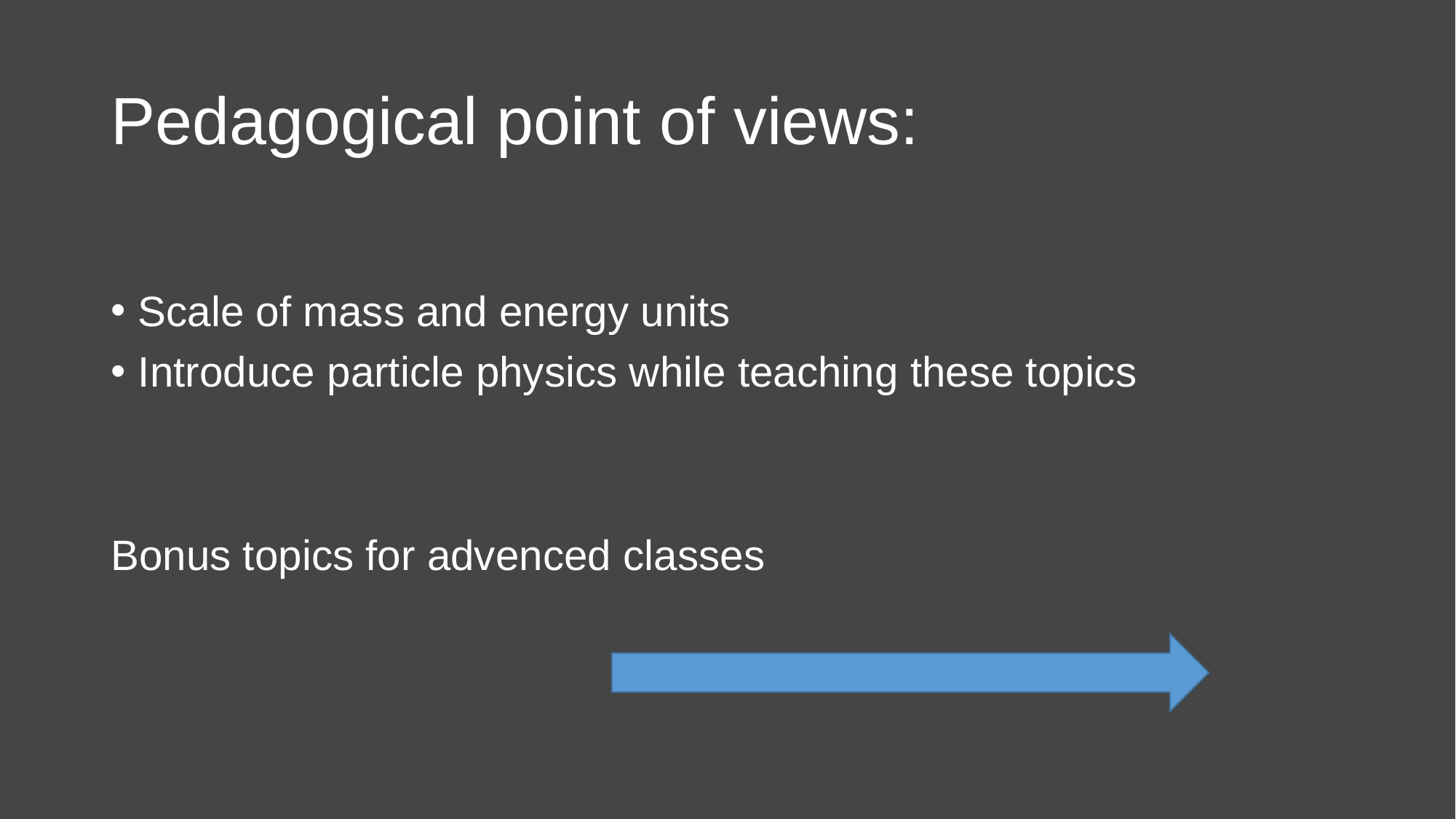

# Pedagogical point of views:

Scale of mass and energy units
Introduce particle physics while teaching these topics

Bonus topics for advenced classes